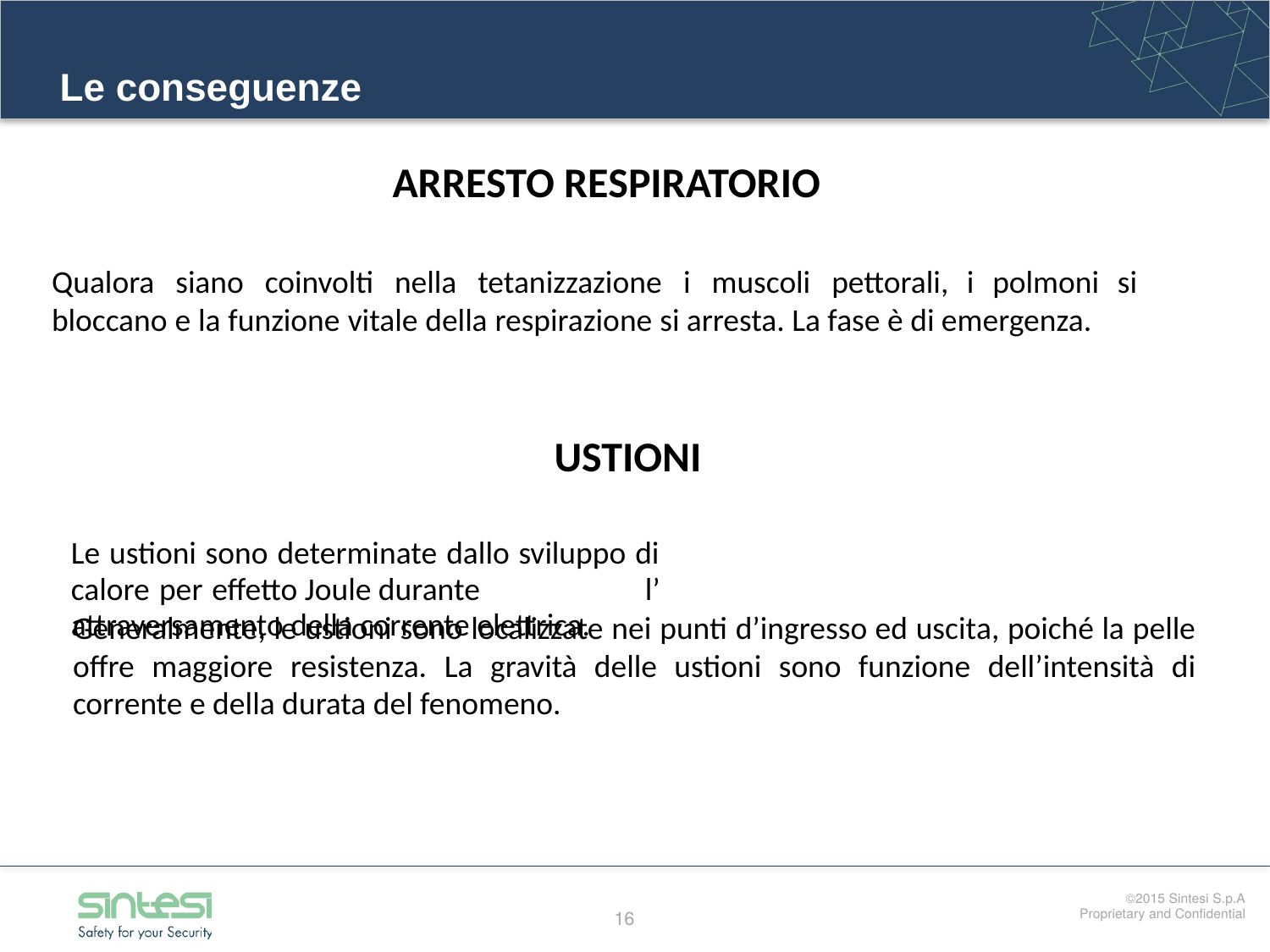

Le conseguenze
            ARRESTO RESPIRATORIO

Qualora siano coinvolti nella tetanizzazione i muscoli pettorali, i polmoni si bloccano e la funzione vitale della respirazione si arresta. La fase è di emergenza.
USTIONI

Le ustioni sono determinate dallo sviluppo di calore per effetto Joule durante                       l’ attraversamento della corrente elettrica.
Generalmente, le ustioni sono localizzate nei punti d’ingresso ed uscita, poiché la pelle offre maggiore resistenza. La gravità delle ustioni sono funzione dell’intensità di corrente e della durata del fenomeno.